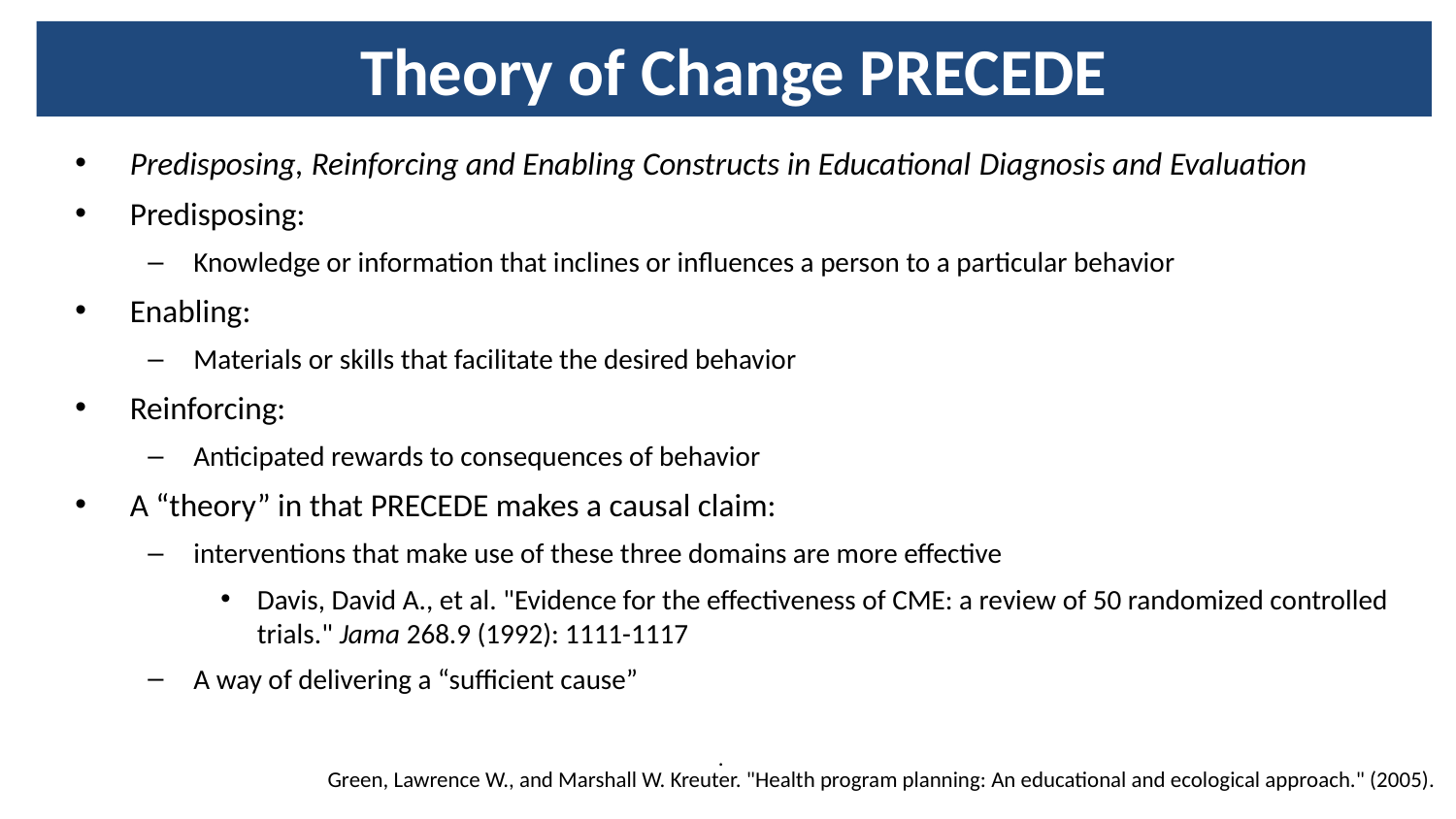

Theory of Change PRECEDE
Predisposing, Reinforcing and Enabling Constructs in Educational Diagnosis and Evaluation
Predisposing:
Knowledge or information that inclines or influences a person to a particular behavior
Enabling:
Materials or skills that facilitate the desired behavior
Reinforcing:
Anticipated rewards to consequences of behavior
A “theory” in that PRECEDE makes a causal claim:
interventions that make use of these three domains are more effective
Davis, David A., et al. "Evidence for the effectiveness of CME: a review of 50 randomized controlled trials." Jama 268.9 (1992): 1111-1117
A way of delivering a “sufficient cause”

.
Green, Lawrence W., and Marshall W. Kreuter. "Health program planning: An educational and ecological approach." (2005).